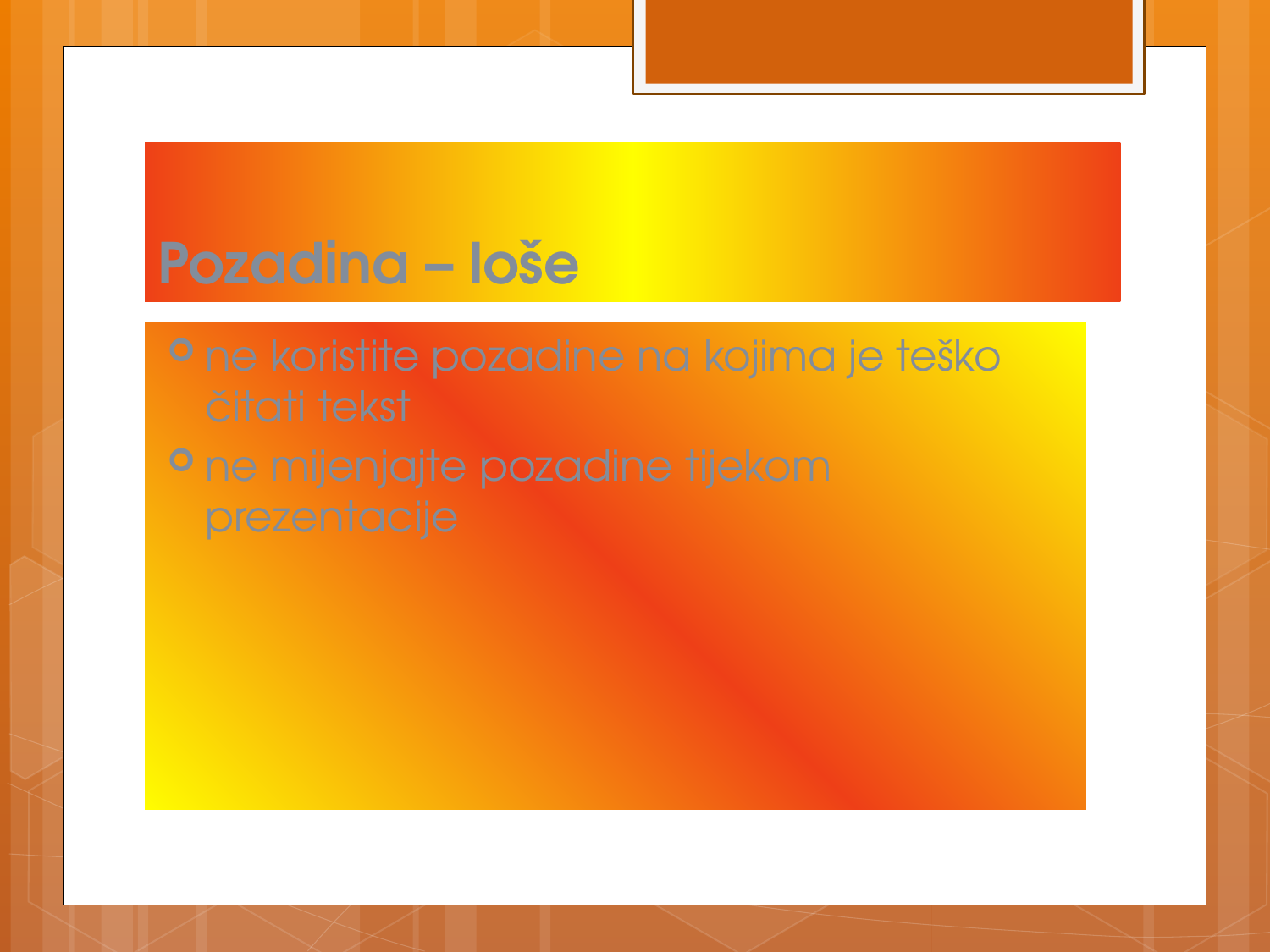

# Pozadina – loše
ne koristite pozadine na kojima je teško čitati tekst
ne mijenjajte pozadine tijekom prezentacije